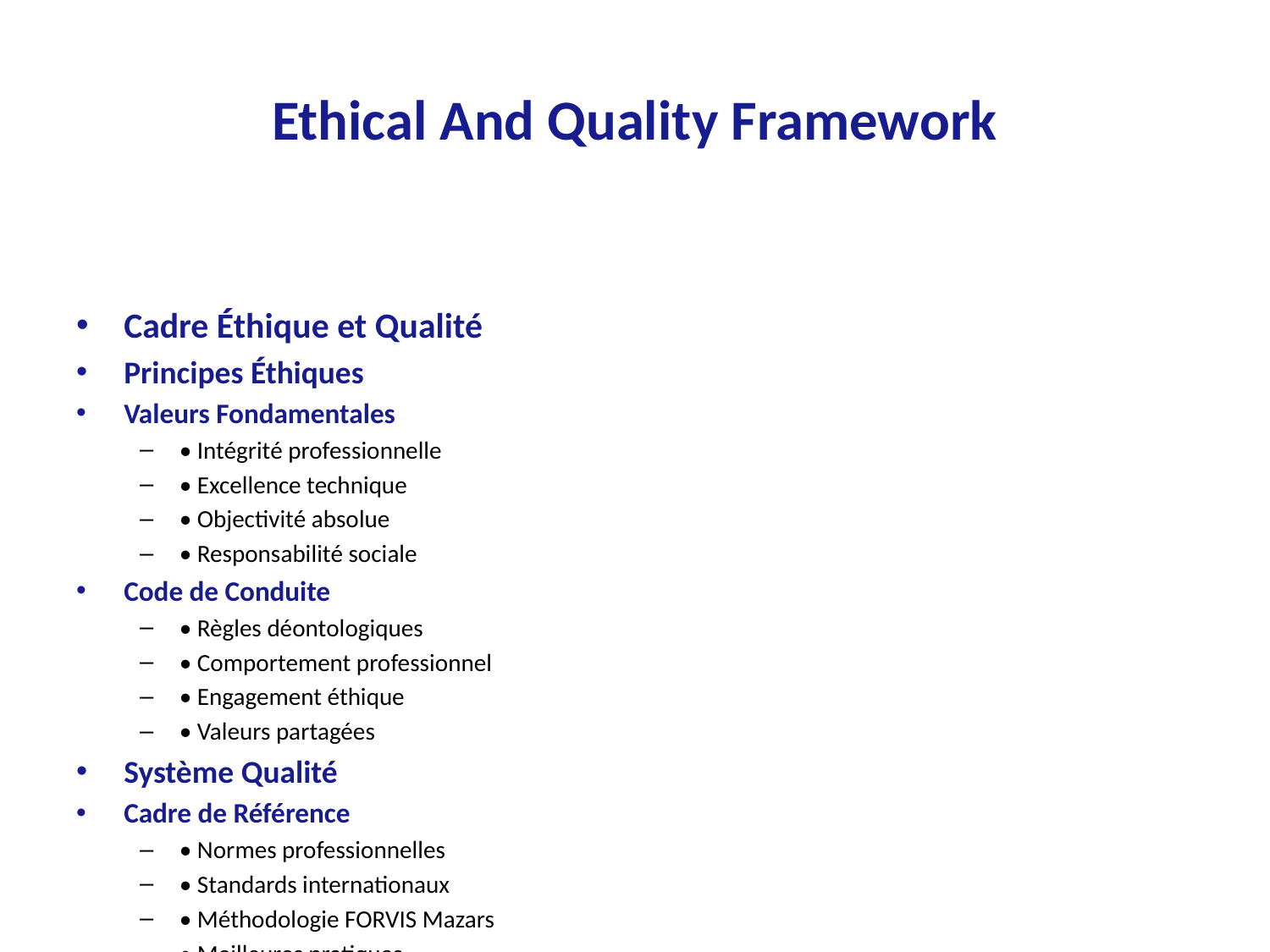

# Ethical And Quality Framework

Cadre Éthique et Qualité
Principes Éthiques
Valeurs Fondamentales
• Intégrité professionnelle
• Excellence technique
• Objectivité absolue
• Responsabilité sociale
Code de Conduite
• Règles déontologiques
• Comportement professionnel
• Engagement éthique
• Valeurs partagées
Système Qualité
Cadre de Référence
• Normes professionnelles
• Standards internationaux
• Méthodologie FORVIS Mazars
• Meilleures pratiques
Contrôle Qualité
• Revue indépendante
• Supervision multiniveau
• Documentation standardisée
• Amélioration continue
Gouvernance
Structure de Gouvernance
• Comité d'éthique
• Supervision qualité
• Responsabilités définies
• Reporting transparent
Processus Décisionnel
• Validation collégiale
• Consultation technique
• Documentation des décisions
• Suivi des actions
Excellence Opérationnelle
Méthodologie
• Approche structurée
• Outils standardisés
• Processus documentés
• Contrôles intégrés
Innovation et Amélioration
• Veille méthodologique
• Développement continu
• Feedback des équipes
• Adaptation aux besoins
Formation et Développement
Programme de Formation
• Formation technique
• Éthique professionnelle
• Développement personnel
• Certification continue
Culture d'Excellence
• Partage des connaissances
• Mentorat
• Retours d'expérience
• Amélioration collective
Engagement Qualité
Mesure de la Performance
• Indicateurs qualité
• Évaluation continue
• Feedback clients
• Benchmarking
Actions d'Amélioration
• Plans d'action
• Suivi des progrès
• Revue périodique
• Ajustements continus